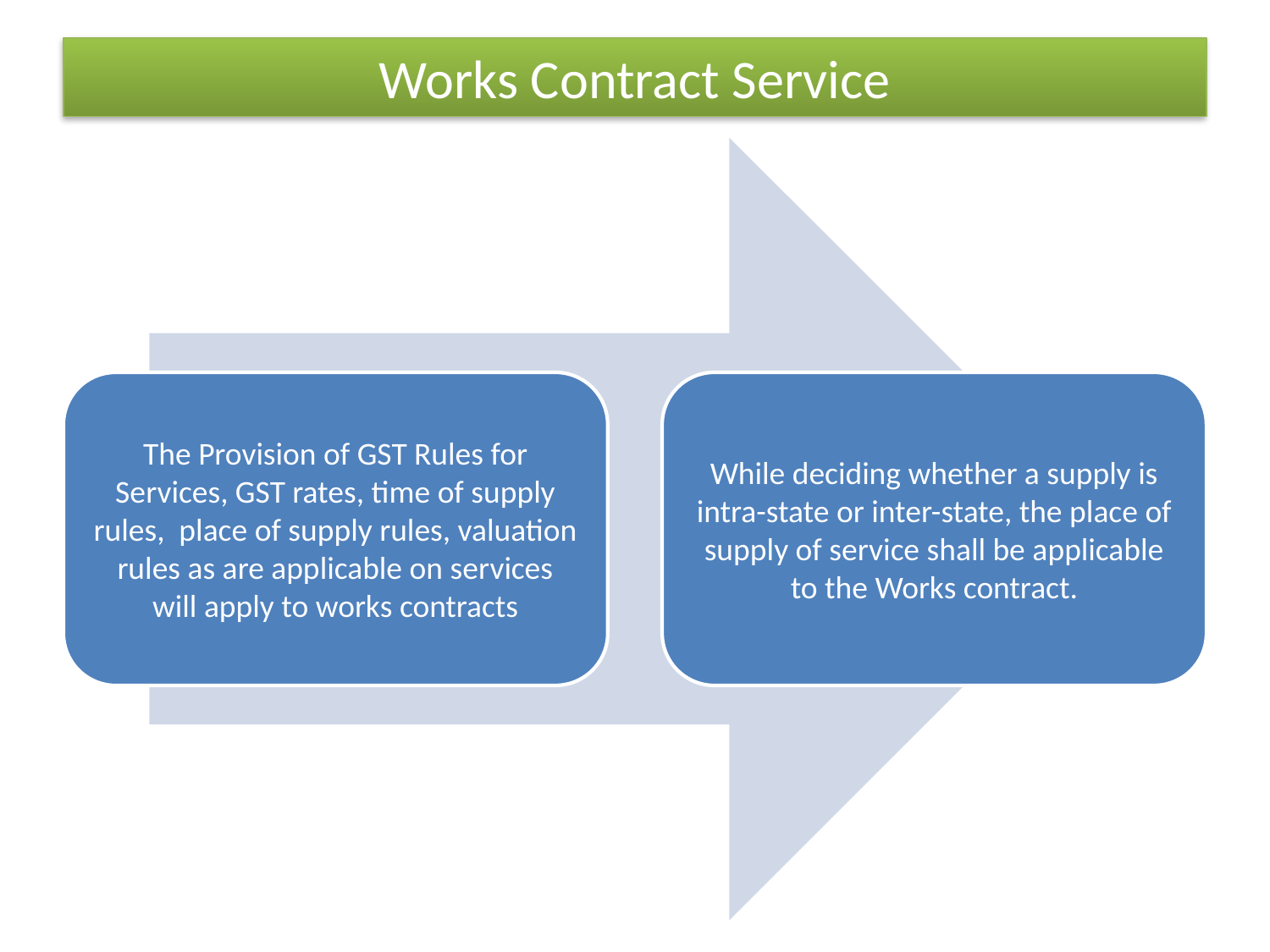

# Works Contract Service
The Provision of GST Rules for Services, GST rates, time of supply rules,  place of supply rules, valuation rules as are applicable on services will apply to works contracts
While deciding whether a supply is intra-state or inter-state, the place of supply of service shall be applicable to the Works contract.